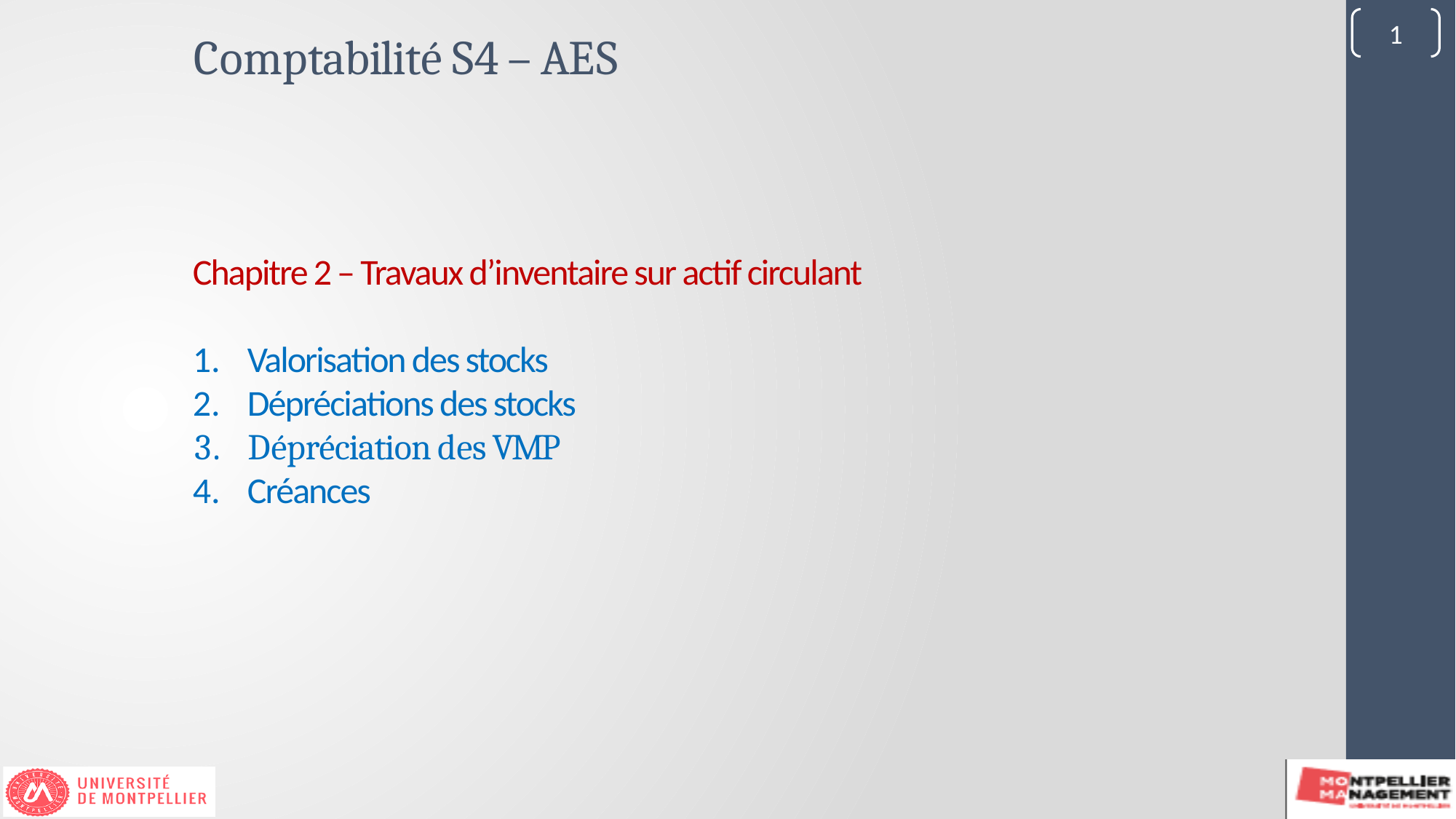

Comptabilité S4 – AES
1
Chapitre 2 – Travaux d’inventaire sur actif circulant

Valorisation des stocks
Dépréciations des stocks
Dépréciation des VMP
Créances